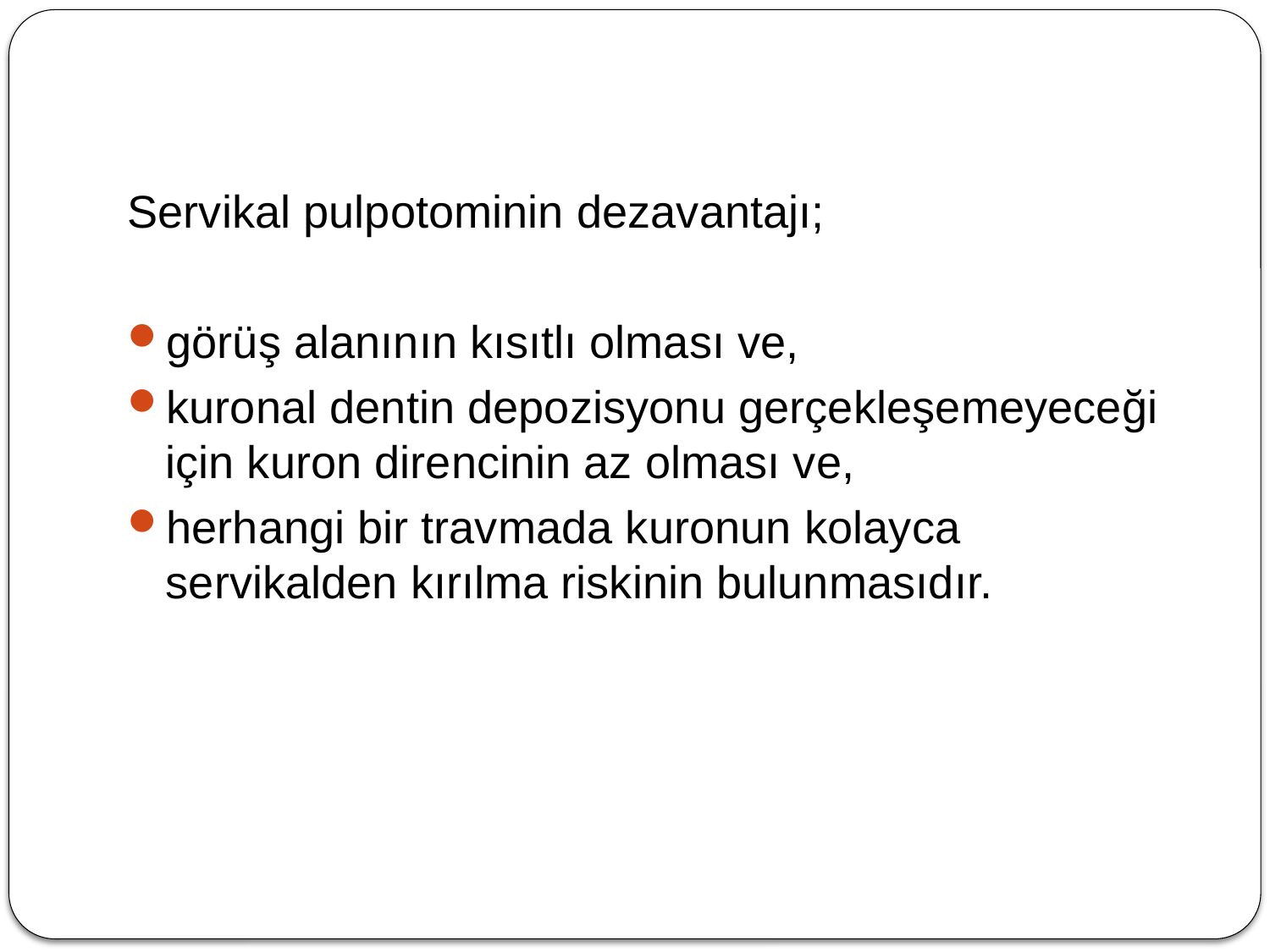

Servikal pulpotominin dezavantajı;

görüş alanının kısıtlı olması ve,
kuronal dentin depozisyonu gerçekleşemeyeceği için kuron direncinin az olması ve,
herhangi bir travmada kuronun kolayca servikalden kırılma riskinin bulunmasıdır.